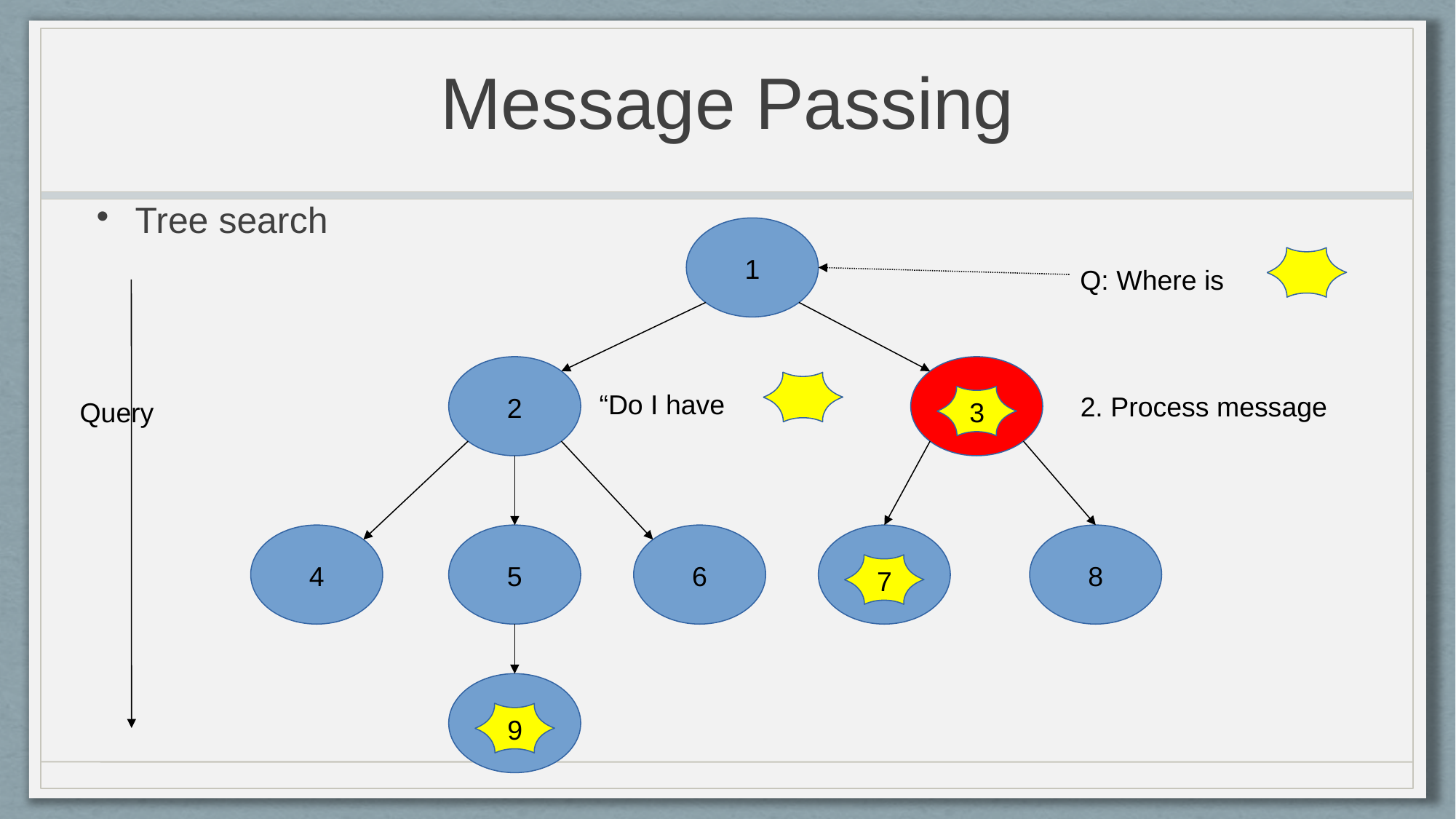

# Message Passing
Tree search
1

Q: Where is           ?
2

“Do I have           ?”
2. Process message
3
Query
4
5
6

8
7

9